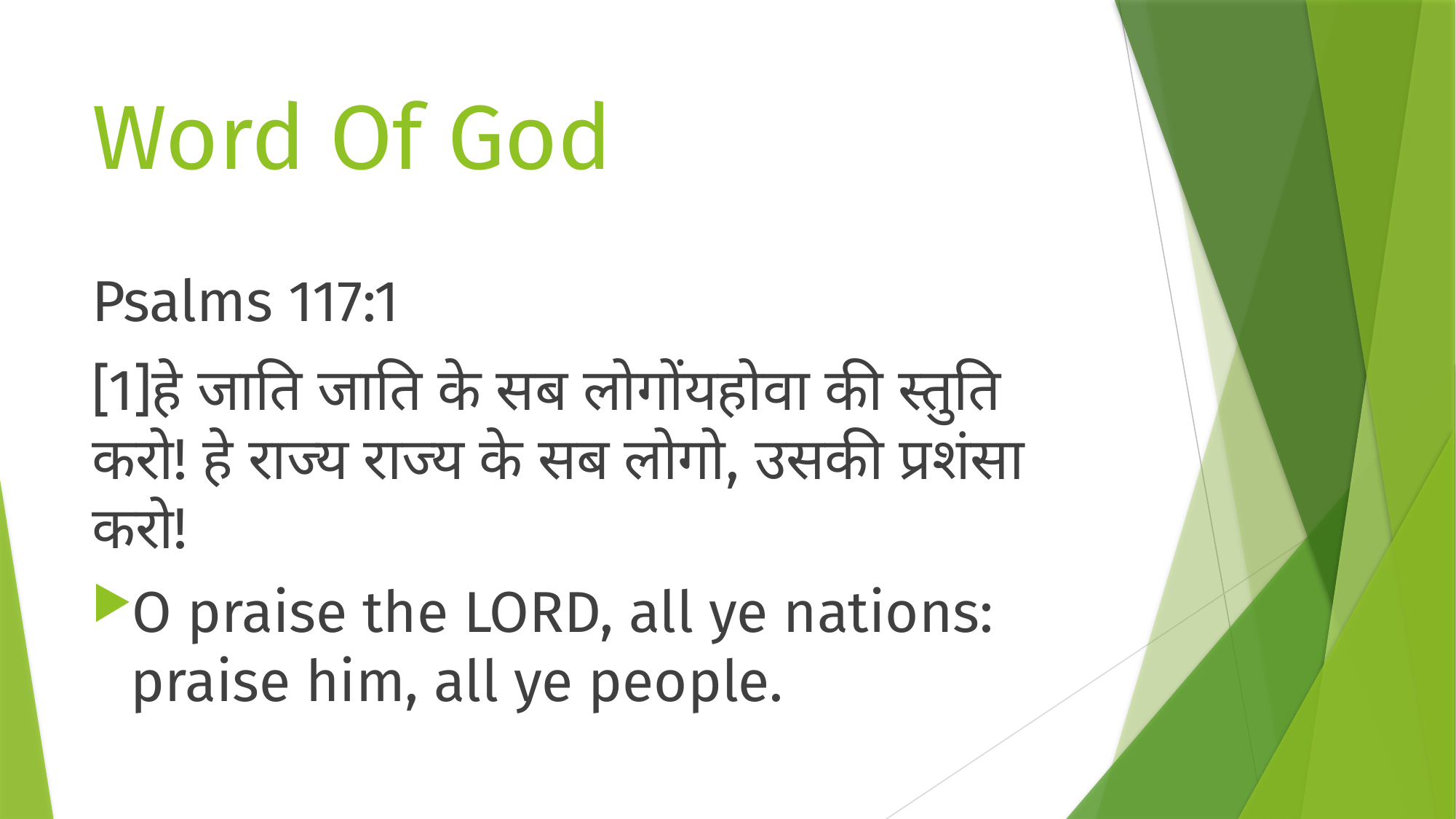

# Word Of God
Psalms 117:1
[1]हे जाति जाति के सब लोगोंयहोवा की स्तुति करो! हे राज्य राज्य के सब लोगो, उसकी प्रशंसा करो!
O praise the LORD, all ye nations: praise him, all ye people.